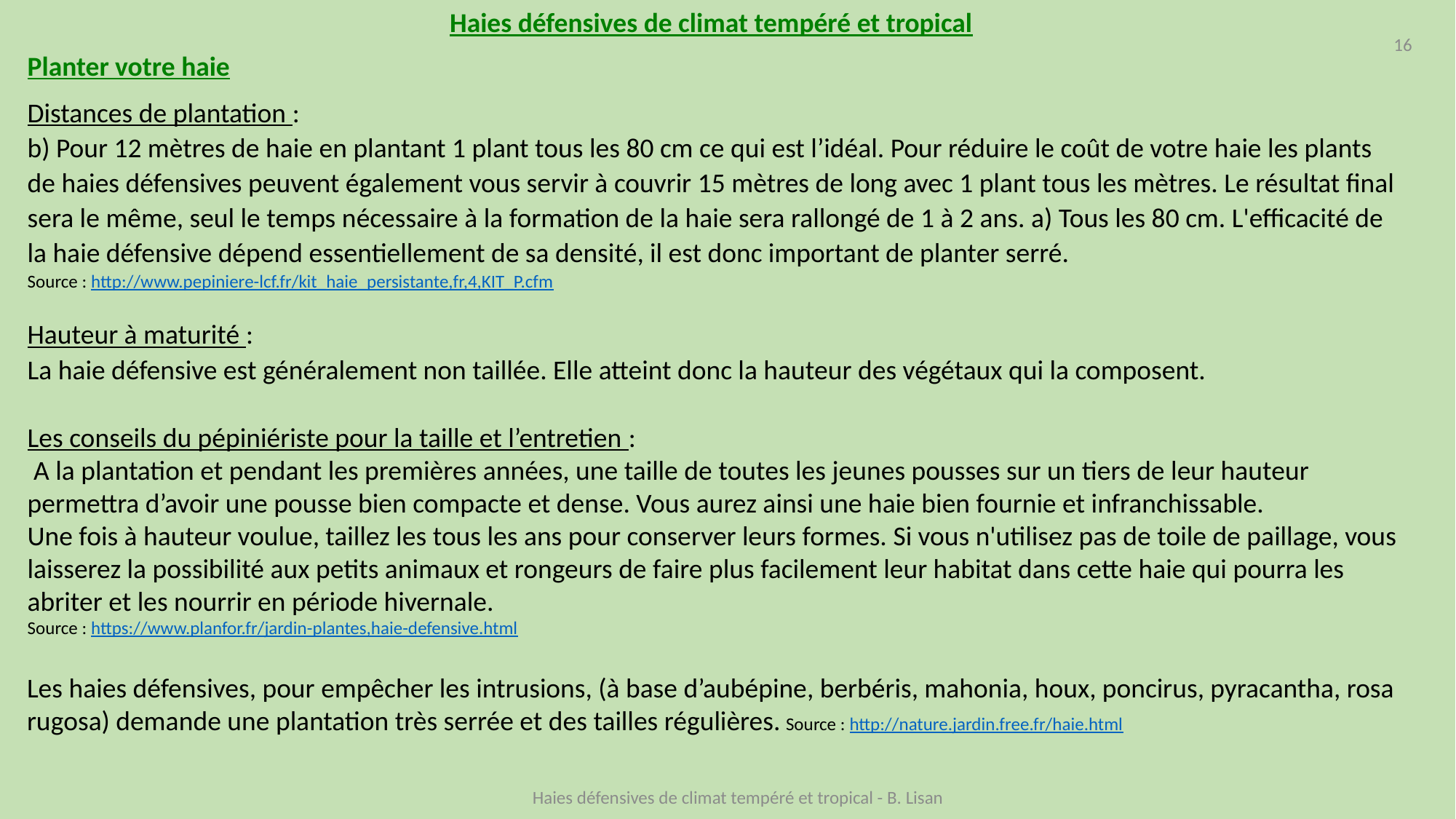

Haies défensives de climat tempéré et tropical
16
Planter votre haie
Distances de plantation :
b) Pour 12 mètres de haie en plantant 1 plant tous les 80 cm ce qui est l’idéal. Pour réduire le coût de votre haie les plants de haies défensives peuvent également vous servir à couvrir 15 mètres de long avec 1 plant tous les mètres. Le résultat final sera le même, seul le temps nécessaire à la formation de la haie sera rallongé de 1 à 2 ans. a) Tous les 80 cm. L'efficacité de la haie défensive dépend essentiellement de sa densité, il est donc important de planter serré.
Source : http://www.pepiniere-lcf.fr/kit_haie_persistante,fr,4,KIT_P.cfm

Hauteur à maturité :
La haie défensive est généralement non taillée. Elle atteint donc la hauteur des végétaux qui la composent.

Les conseils du pépiniériste pour la taille et l’entretien :
 A la plantation et pendant les premières années, une taille de toutes les jeunes pousses sur un tiers de leur hauteur permettra d’avoir une pousse bien compacte et dense. Vous aurez ainsi une haie bien fournie et infranchissable.
Une fois à hauteur voulue, taillez les tous les ans pour conserver leurs formes. Si vous n'utilisez pas de toile de paillage, vous laisserez la possibilité aux petits animaux et rongeurs de faire plus facilement leur habitat dans cette haie qui pourra les abriter et les nourrir en période hivernale.
Source : https://www.planfor.fr/jardin-plantes,haie-defensive.html
Les haies défensives, pour empêcher les intrusions, (à base d’aubépine, berbéris, mahonia, houx, poncirus, pyracantha, rosa rugosa) demande une plantation très serrée et des tailles régulières. Source : http://nature.jardin.free.fr/haie.html
Haies défensives de climat tempéré et tropical - B. Lisan